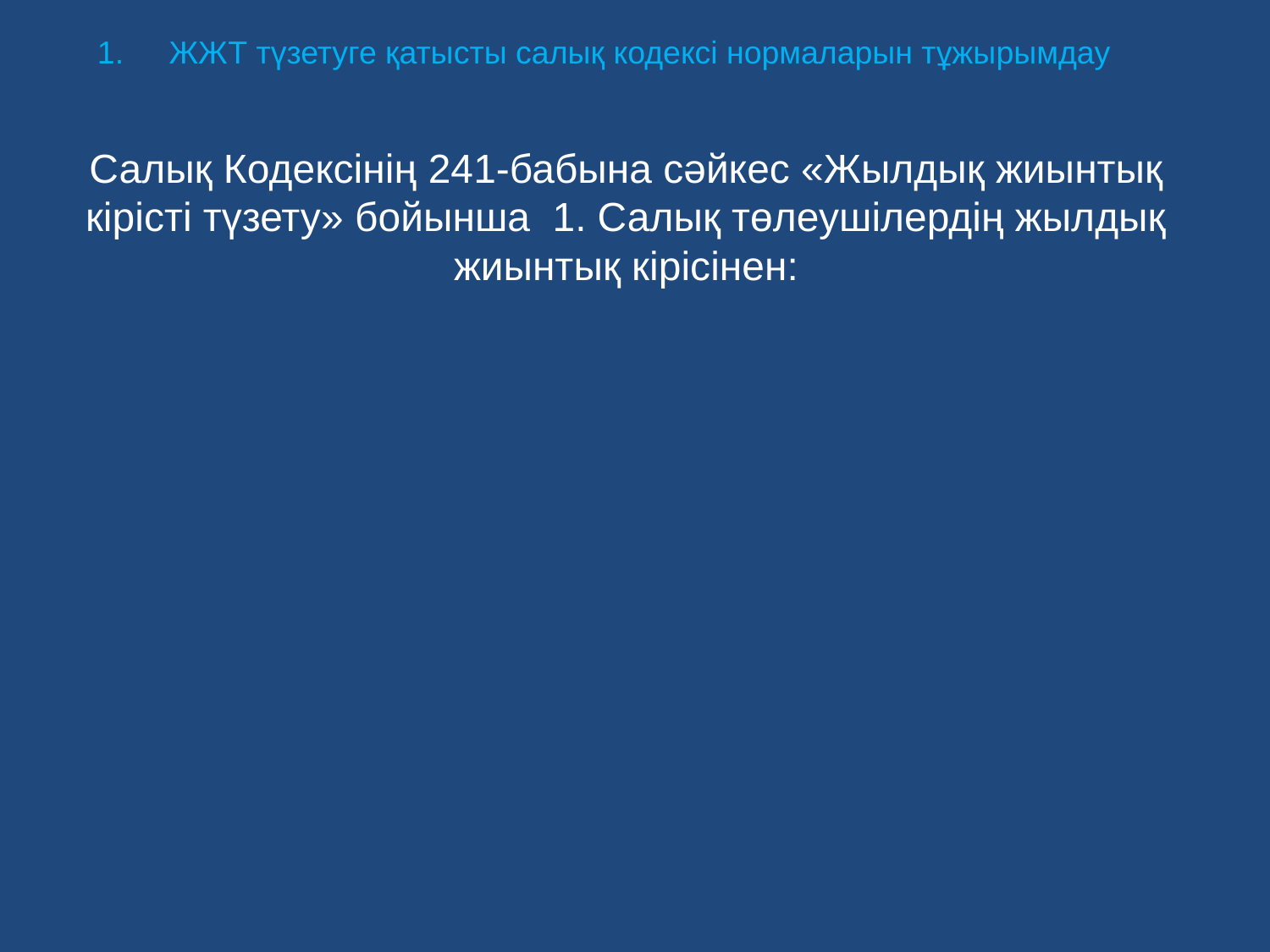

ЖЖТ түзетуге қатысты салық кодексі нормаларын тұжырымдау
Салық Кодексінің 241-бабына сәйкес «Жылдық жиынтық кірісті түзету» бойынша  1. Салық төлеушілердің жылдық жиынтық кірісінен: